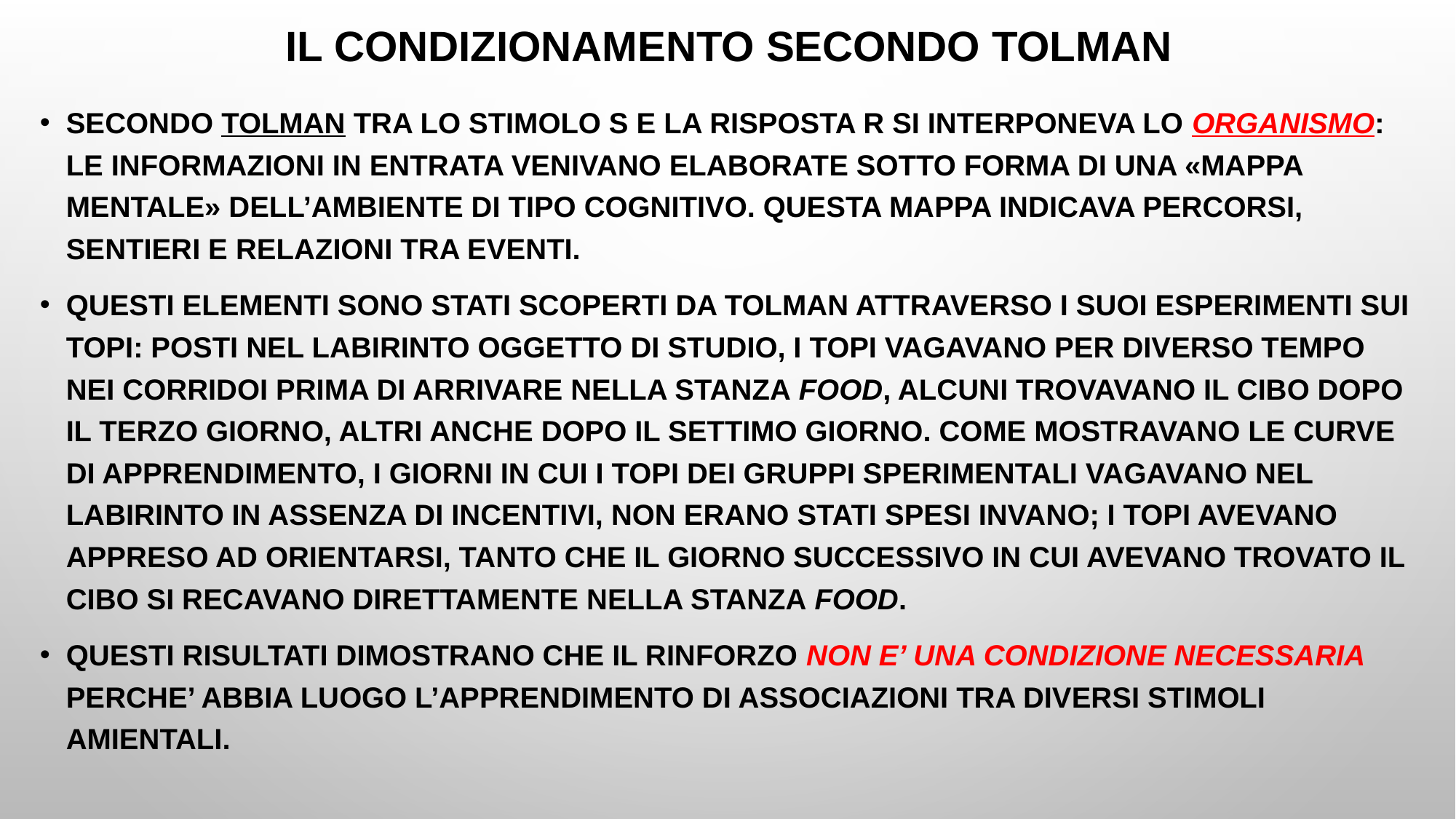

# IL CONDIZIONAMENTO SECONDO TOLMAN
SECONDO TOLMAN TRA LO STIMOLO S E LA RISPOSTA R SI INTERPONEVA Lo ORGANISMO: LE INFORMAZIONI IN ENTRATA VENIVANO ELABORATE SOTTO FORMA DI UNA «MAPPA MENTALE» DELL’AMBIENTE DI TIPO COGNITIVO. QUESTA MAPPA INDICAVA PERCORSI, SENTIERI E RELAZIONI TRA EVENTI.
QUESTI ELEMENTI SONO STATI SCOPERTI DA TOLMAN ATTRAVERSO I SUOI ESPERIMENTI SUI TOPI: POSTI NEL LABIRINTO OGGETTO DI STUDIO, I TOPI VAGAVANO PER DIVERSO TEMPO NEI CORRIDOI PRIMA DI ARRIVARE NELLA STANZA FOOD, ALCUNI TROVAVANO IL CIBO DOPO IL TERZO GIORNO, ALTRI ANCHE DOPO IL SETTIMO GIORNO. COME MOSTRAVANO LE CURVE DI APPRENDIMENTO, I GIORNI IN CUI I TOPI DEI GRUPPI SPERIMENTALI VAGAVANO NEL LABIRINTO IN ASSENZA DI INCENTIVI, NON ERANO STATI SPESI INVANO; I TOPI AVEVANO APPRESO AD ORIENTARSI, TANTO CHE IL GIORNO SUCCESSIVO IN CUI AVEVANO TROVATO IL CIBO SI RECAVANO DIRETTAMENTE NELLA STANZA FOOD.
QUESTI RISULTATI DIMOSTRANO CHE IL RINFORZO NON E’ UNA CONDIZIONE NECESSARIA PERCHE’ ABBIA LUOGO L’APPRENDIMENTO DI ASSOCIAZIONI TRA DIVERSI STIMOLI AMIENTALI.